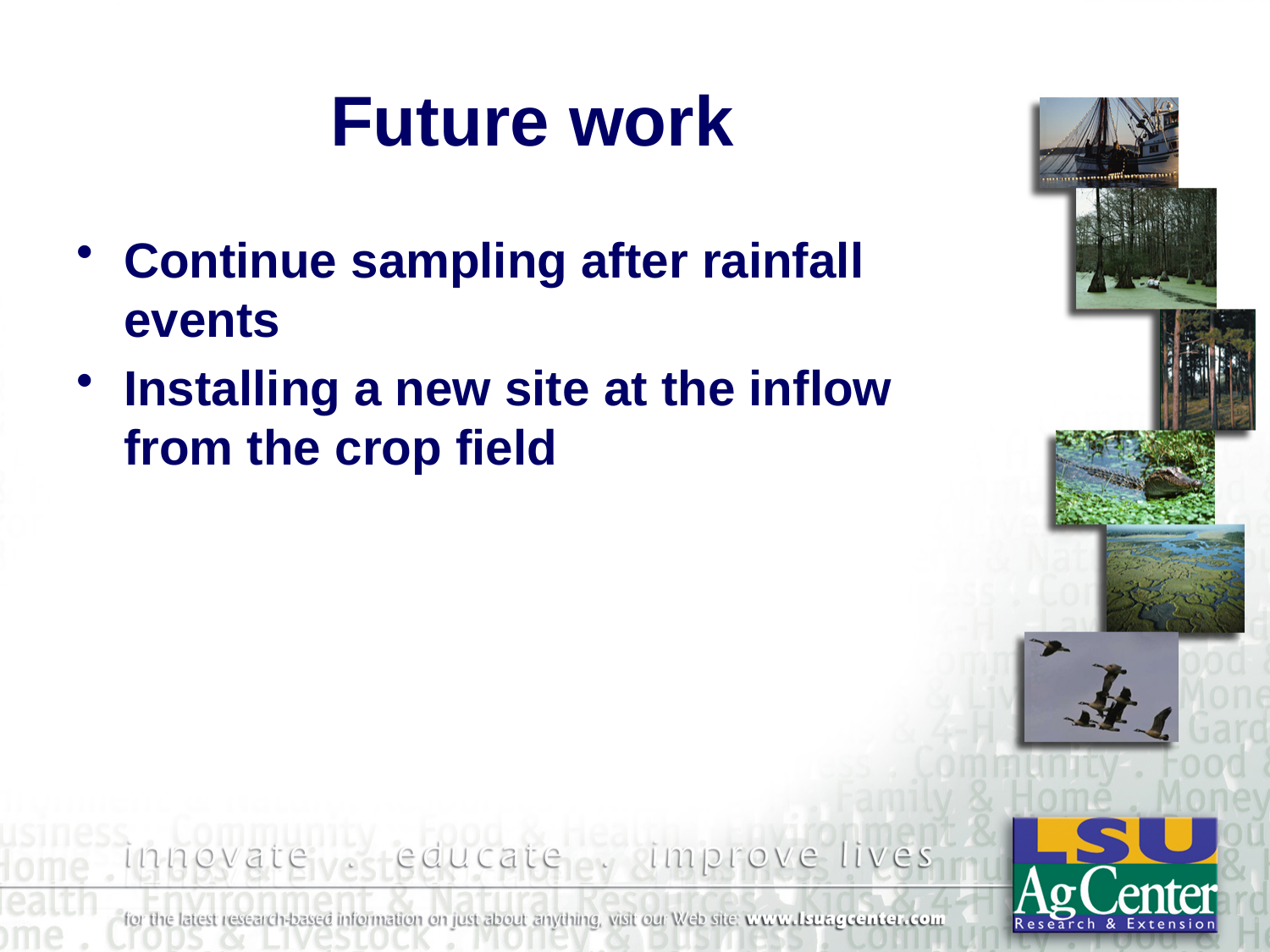

# Future work
Continue sampling after rainfall events
Installing a new site at the inflow from the crop field